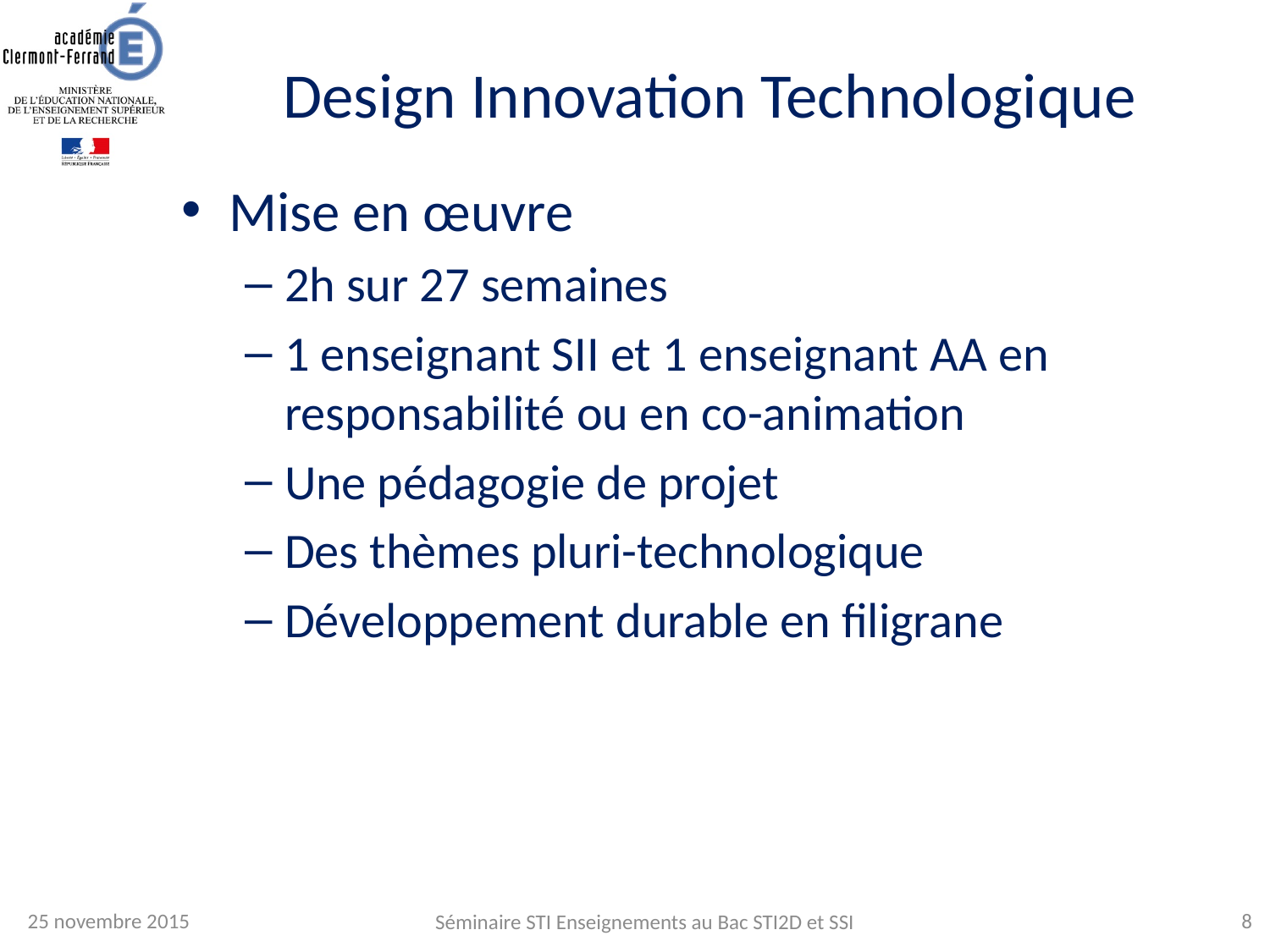

# Design Innovation Technologique
Mise en œuvre
2h sur 27 semaines
1 enseignant SII et 1 enseignant AA en responsabilité ou en co-animation
Une pédagogie de projet
Des thèmes pluri-technologique
Développement durable en filigrane

25 novembre 2015
8
Séminaire STI Enseignements au Bac STI2D et SSI